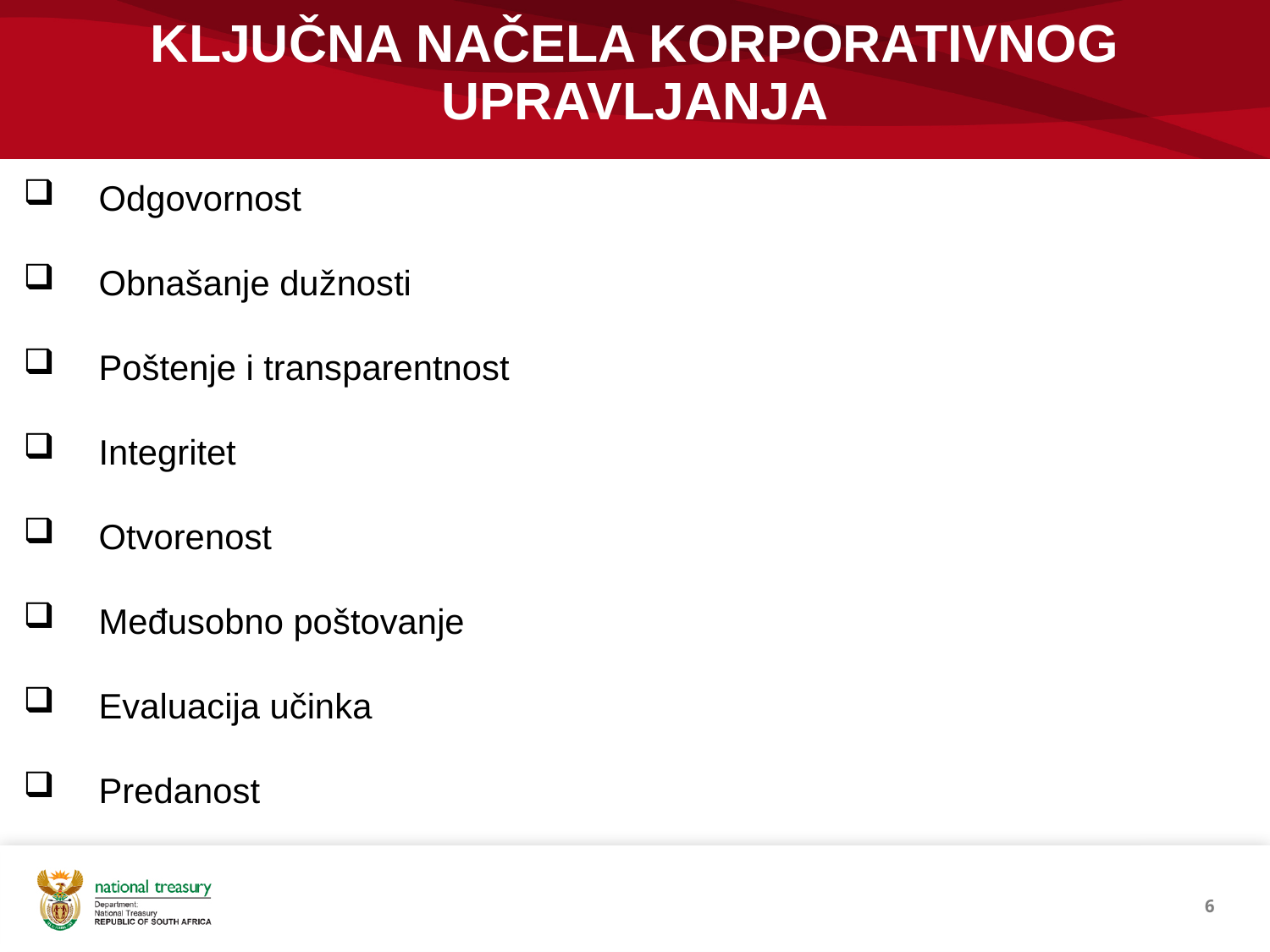

# KLJUČNA NAČELA KORPORATIVNOG UPRAVLJANJA
Odgovornost
Obnašanje dužnosti
Poštenje i transparentnost
Integritet
Otvorenost
Međusobno poštovanje
Evaluacija učinka
Predanost

6